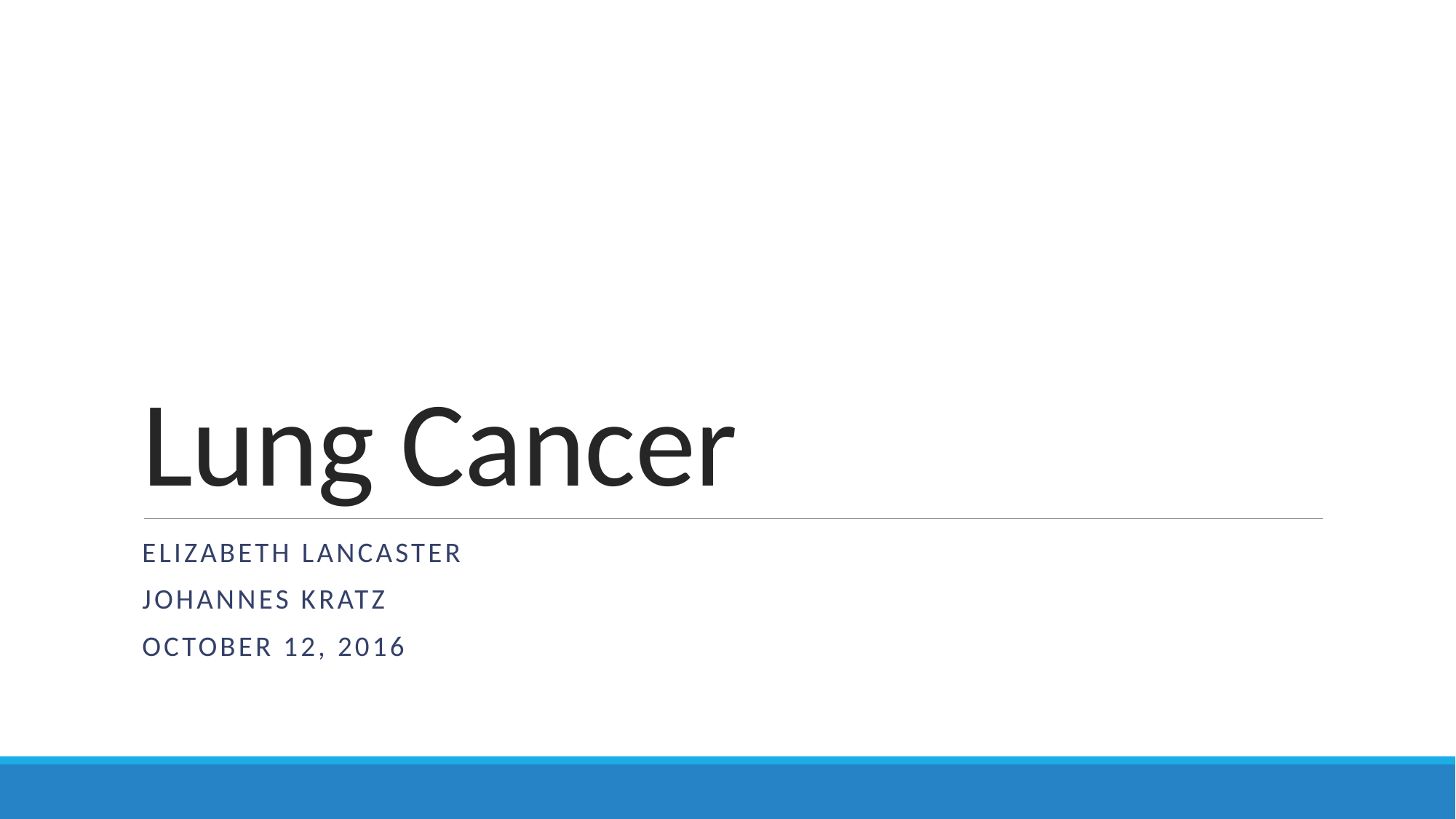

# Lung Cancer
Elizabeth Lancaster
Johannes Kratz
October 12, 2016